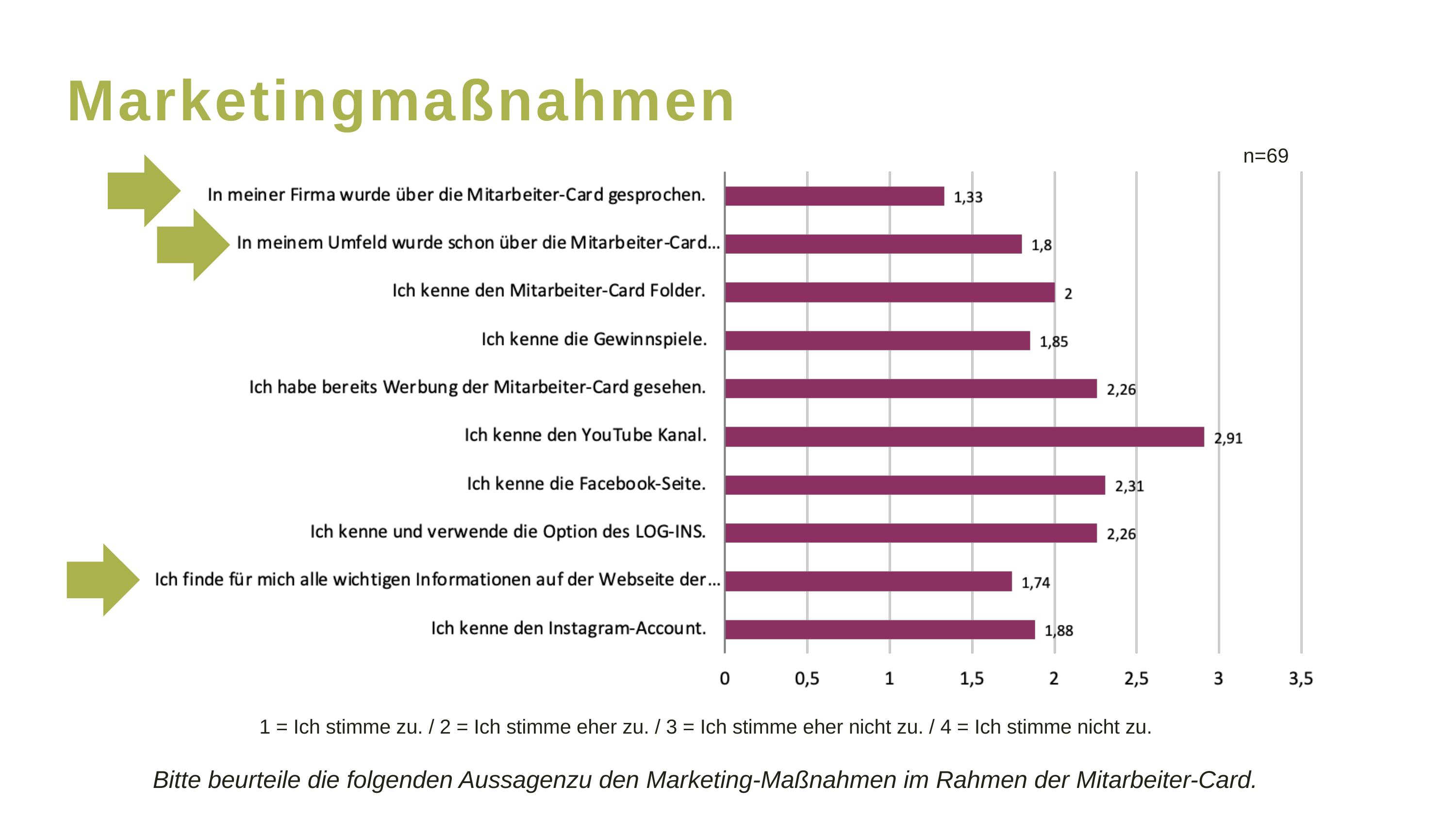

Marketingmaßnahmen
n=69

1 = Ich stimme zu. / 2 = Ich stimme eher zu. / 3 = Ich stimme eher nicht zu. / 4 = Ich stimme nicht zu.

Bitte beurteile die folgenden Aussagenzu den Marketing-Maßnahmen im Rahmen der Mitarbeiter-Card.